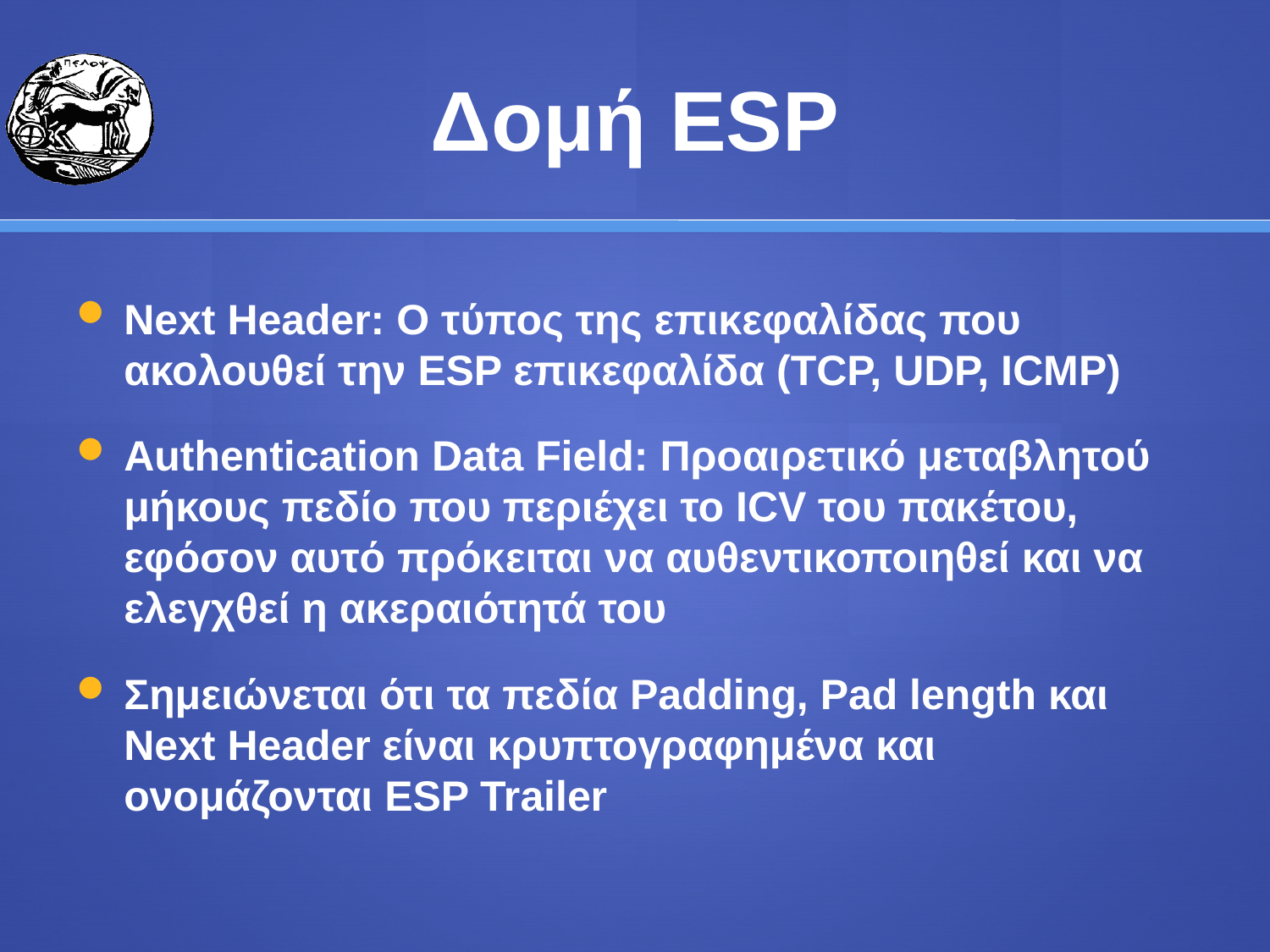

# Δομή ESP
Next Header: Ο τύπος της επικεφαλίδας που ακολουθεί την ESP επικεφαλίδα (TCP, UDP, ICMP)
Authentication Data Field: Προαιρετικό μεταβλητού μήκους πεδίο που περιέχει το ICV του πακέτου, εφόσον αυτό πρόκειται να αυθεντικοποιηθεί και να ελεγχθεί η ακεραιότητά του
Σημειώνεται ότι τα πεδία Padding, Pad length και Next Header είναι κρυπτογραφημένα και ονομάζονται ESP Trailer